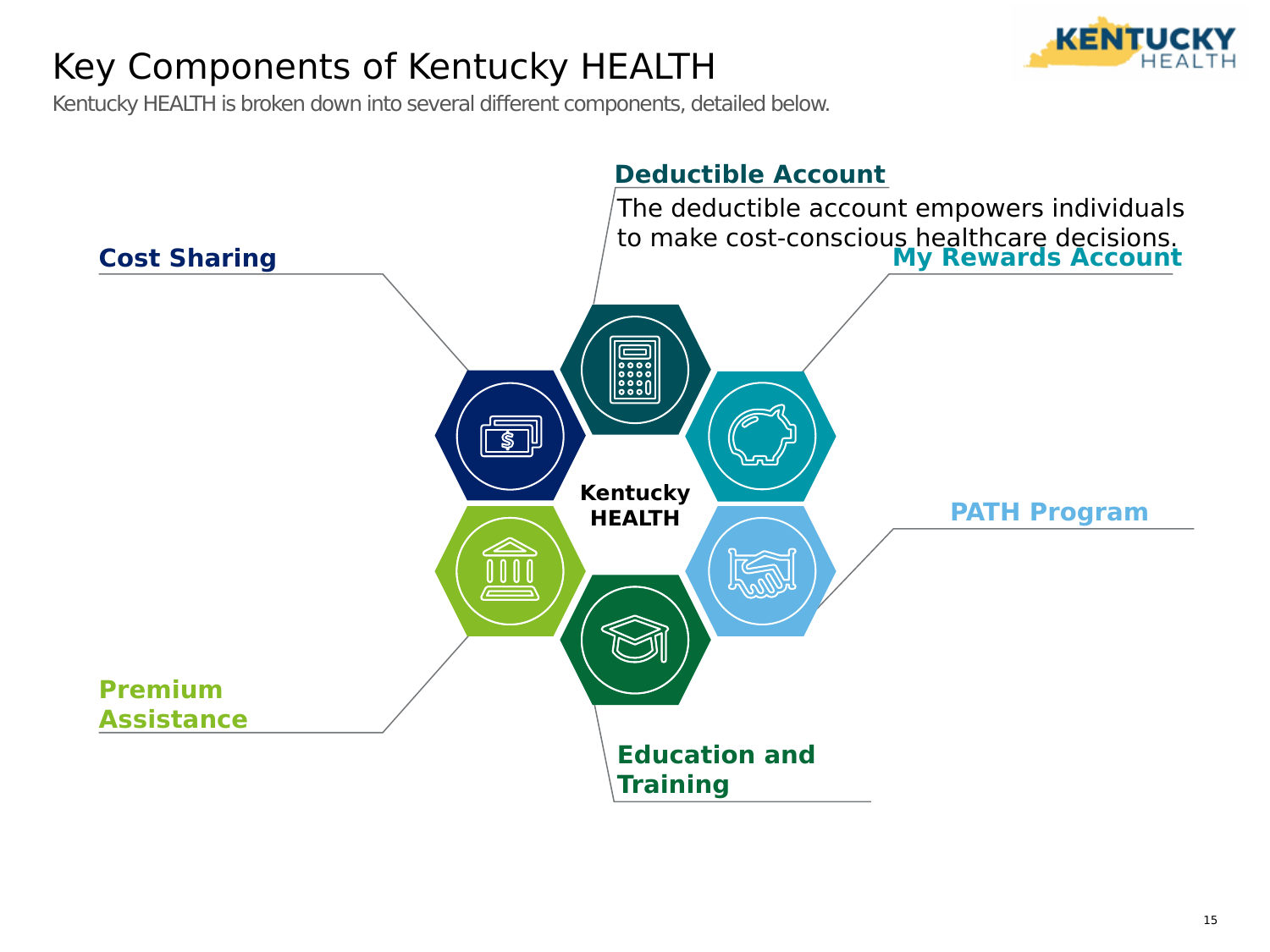

# Key Components of Kentucky HEALTH
Kentucky HEALTH is broken down into several different components, detailed below.
Deductible Account

The deductible account empowers individuals to make cost-conscious healthcare decisions.
My Rewards Account
Cost Sharing

Kentucky HEALTH
PATH Program

Premium Assistance

Education and Training